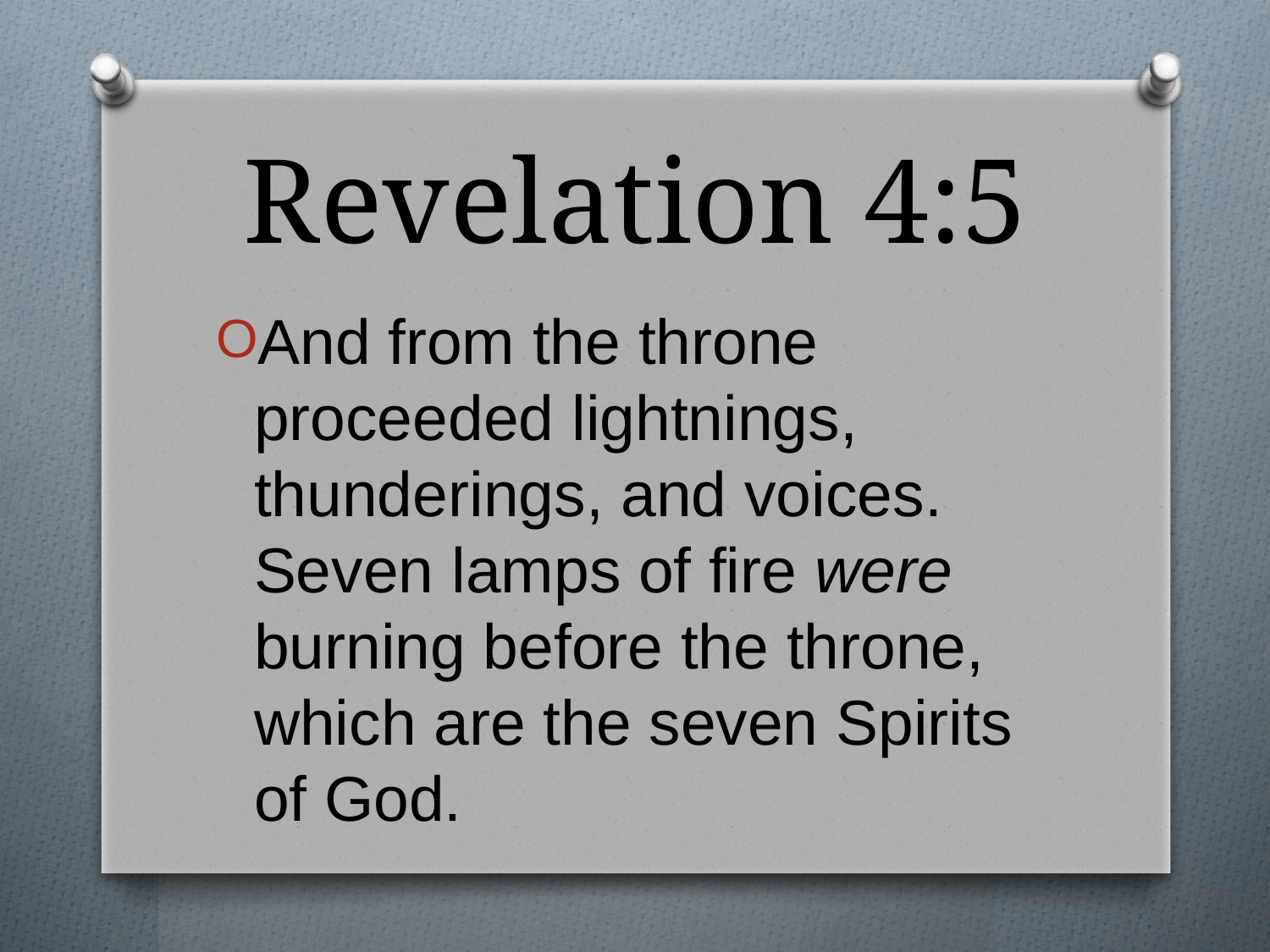

# Revelation 4:5
And from the throne proceeded lightnings, thunderings, and voices. Seven lamps of fire were burning before the throne, which are the seven Spirits of God.